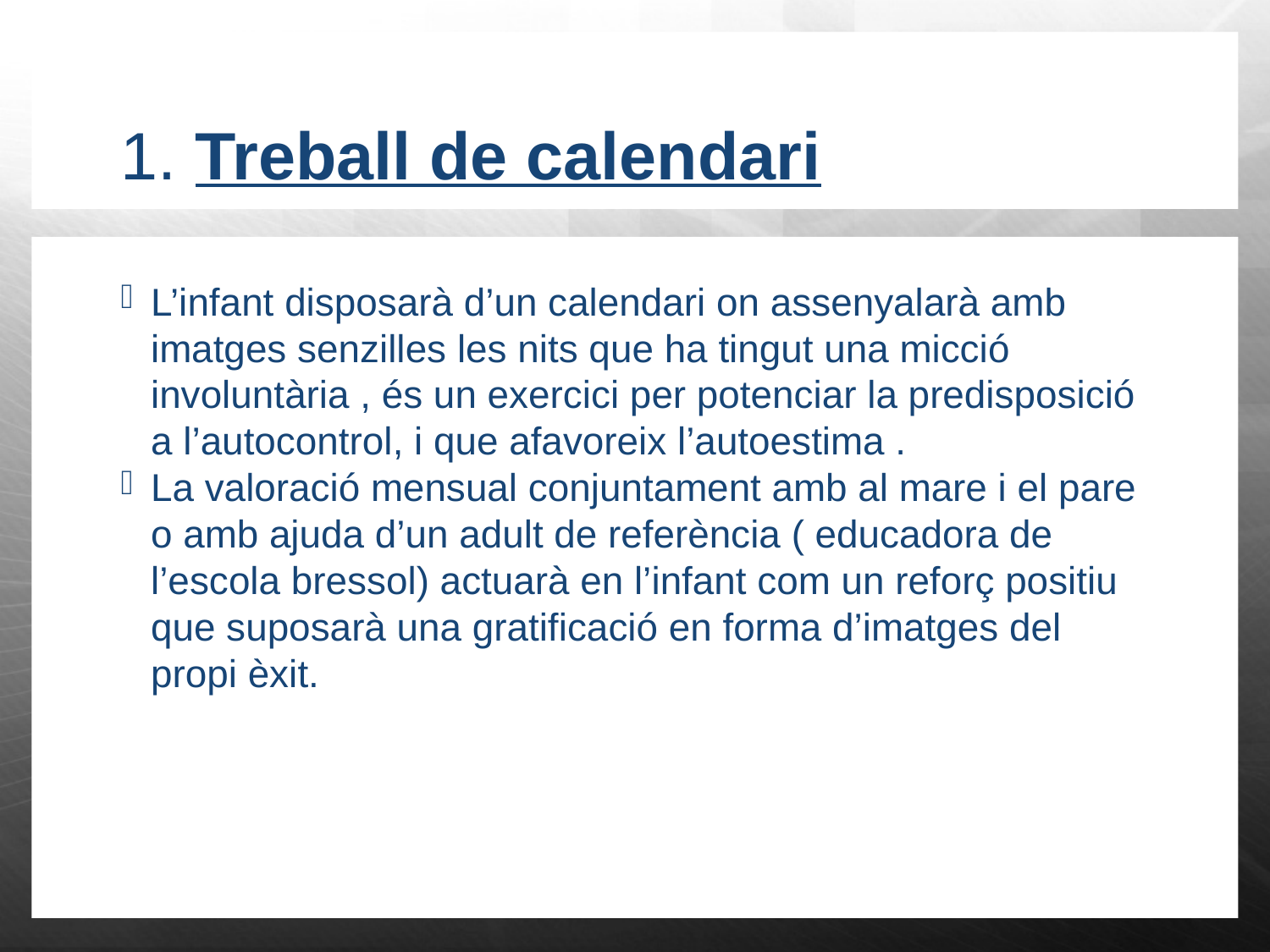

1. Treball de calendari
L’infant disposarà d’un calendari on assenyalarà amb imatges senzilles les nits que ha tingut una micció involuntària , és un exercici per potenciar la predisposició a l’autocontrol, i que afavoreix l’autoestima .
La valoració mensual conjuntament amb al mare i el pare o amb ajuda d’un adult de referència ( educadora de l’escola bressol) actuarà en l’infant com un reforç positiu que suposarà una gratificació en forma d’imatges del propi èxit.